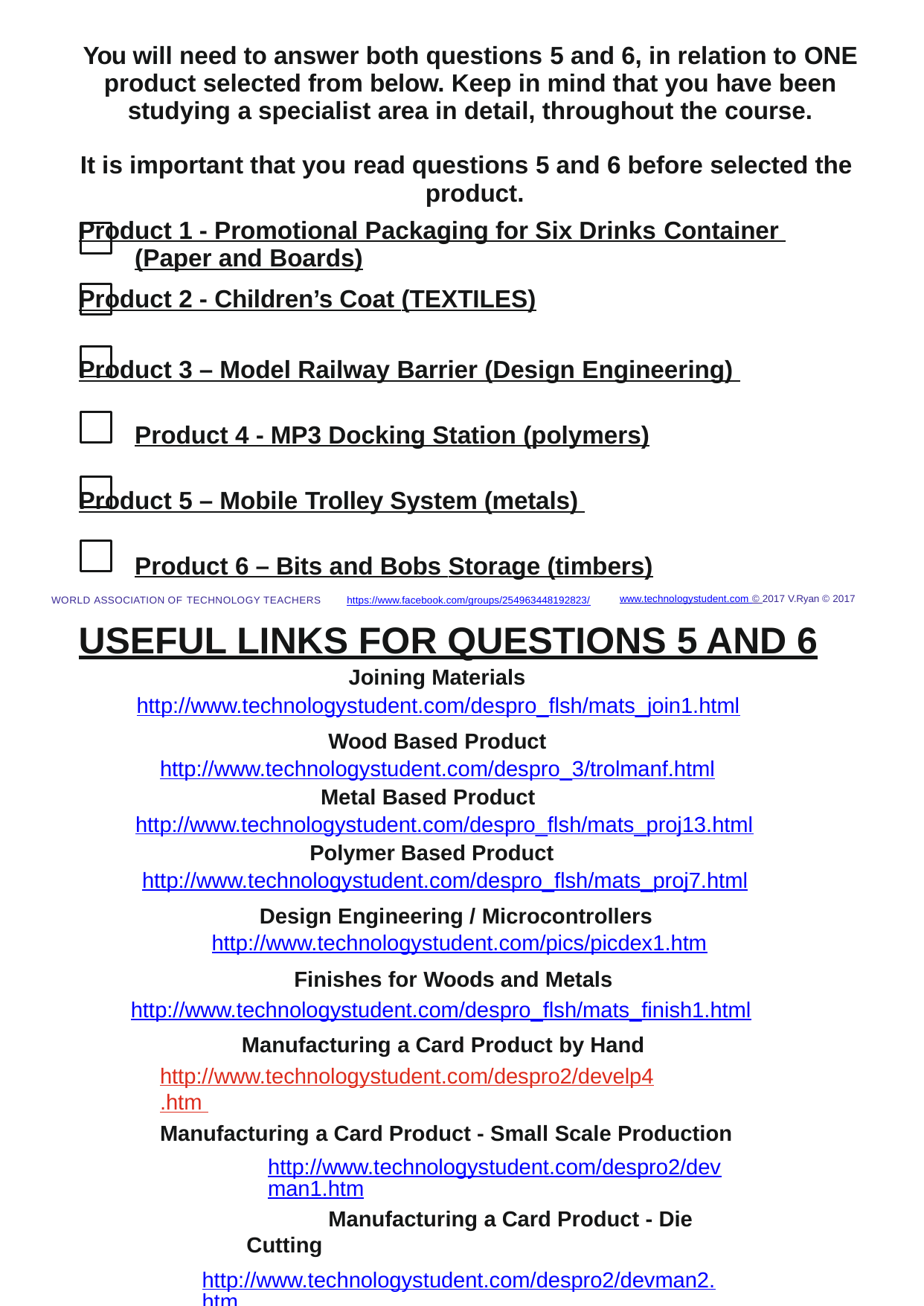

You will need to answer both questions 5 and 6, in relation to ONE  product selected from below. Keep in mind that you have been  studying a specialist area in detail, throughout the course.
It is important that you read questions 5 and 6 before selected the  product.
Product 1 - Promotional Packaging for Six Drinks Container  (Paper and Boards)
Product 2 - Children’s Coat (TEXTILES)
Product 3 – Model Railway Barrier (Design Engineering)  Product 4 - MP3 Docking Station (polymers)
Product 5 – Mobile Trolley System (metals)  Product 6 – Bits and Bobs Storage (timbers)

www.technologystudent.com © 2017 V.Ryan © 2017
WORLD ASSOCIATION OF TECHNOLOGY TEACHERS	https://www.facebook.com/groups/254963448192823/
USEFUL LINKS FOR QUESTIONS 5 AND 6
Joining Materials
http://www.technologystudent.com/despro_ﬂsh/mats_join1.html
Wood Based Product
http://www.technologystudent.com/despro_3/trolmanf.html
Metal Based Product
http://www.technologystudent.com/despro_ﬂsh/mats_proj13.html
Polymer Based Product
http://www.technologystudent.com/despro_ﬂsh/mats_proj7.html
Design Engineering / Microcontrollers
http://www.technologystudent.com/pics/picdex1.htm
Finishes for Woods and Metals
http://www.technologystudent.com/despro_ﬂsh/mats_ﬁnish1.html
Manufacturing a Card Product by Hand  http://www.technologystudent.com/despro2/develp4.htm  Manufacturing a Card Product - Small Scale Production
http://www.technologystudent.com/despro2/devman1.htm
Manufacturing a Card Product - Die Cutting
http://www.technologystudent.com/despro2/devman2.htm
Printing Processes for Paper and Card
http://www.technologystudent.com/despro_ﬂsh/graphics_print1.html